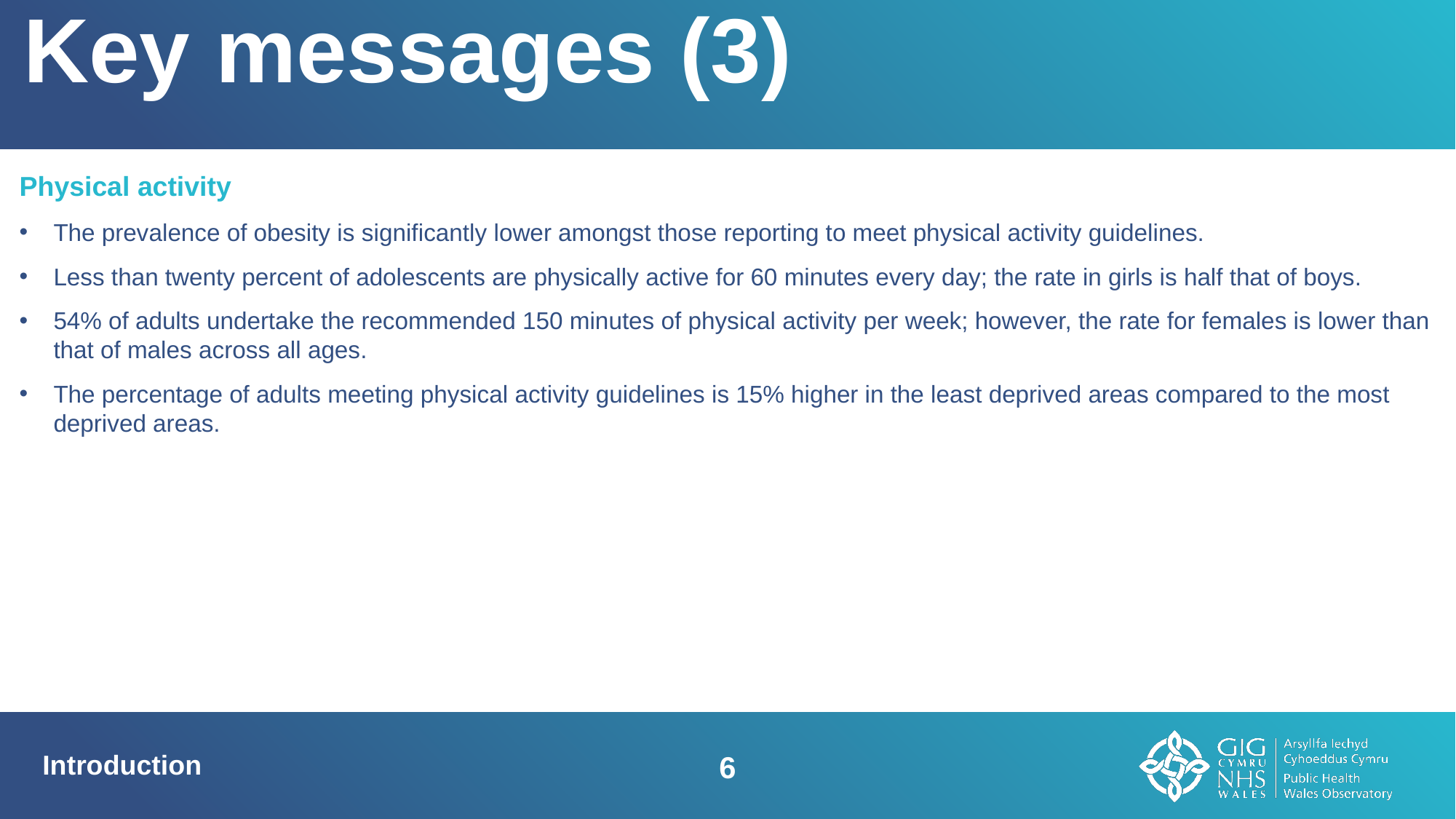

Key messages (3)
Physical activity
The prevalence of obesity is significantly lower amongst those reporting to meet physical activity guidelines.
Less than twenty percent of adolescents are physically active for 60 minutes every day; the rate in girls is half that of boys.
54% of adults undertake the recommended 150 minutes of physical activity per week; however, the rate for females is lower than that of males across all ages.
The percentage of adults meeting physical activity guidelines is 15% higher in the least deprived areas compared to the most deprived areas.
6
Introduction